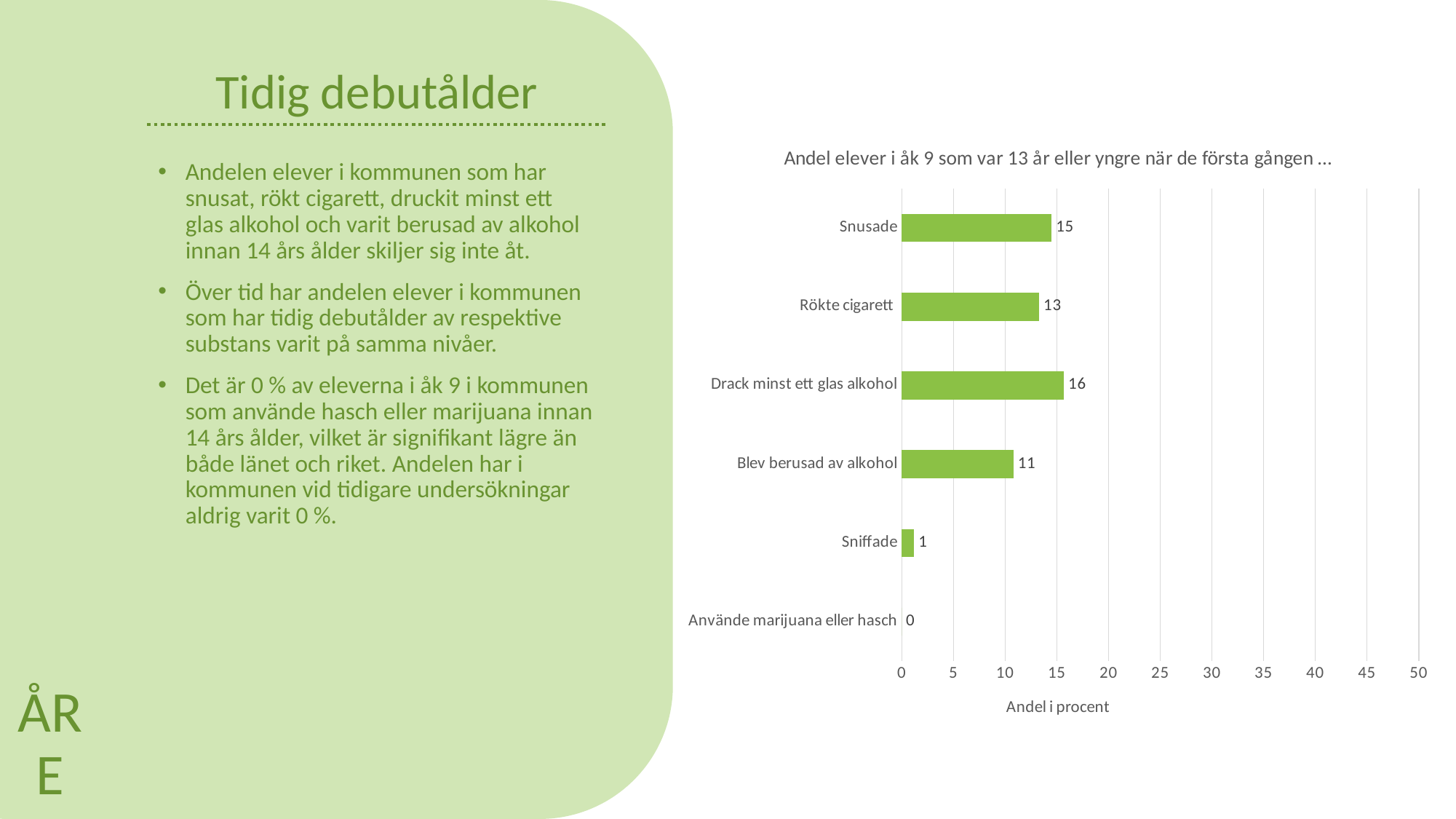

ÅRE
# Tidig debutålder

### Chart: Andel elever i åk 9 som var 13 år eller yngre när de första gången …

| Category | Åre |
|---|---|
| Använde marijuana eller hasch | 0.0 |
| Sniffade | 1.2 |
| Blev berusad av alkohol | 10.8 |
| Drack minst ett glas alkohol | 15.7 |
| Rökte cigarett  | 13.3 |
| Snusade | 14.5 |
Andelen elever i kommunen som har snusat, rökt cigarett, druckit minst ett glas alkohol och varit berusad av alkohol innan 14 års ålder skiljer sig inte åt.
Över tid har andelen elever i kommunen som har tidig debutålder av respektive substans varit på samma nivåer.
Det är 0 % av eleverna i åk 9 i kommunen som använde hasch eller marijuana innan 14 års ålder, vilket är signifikant lägre än både länet och riket. Andelen har i kommunen vid tidigare undersökningar aldrig varit 0 %.